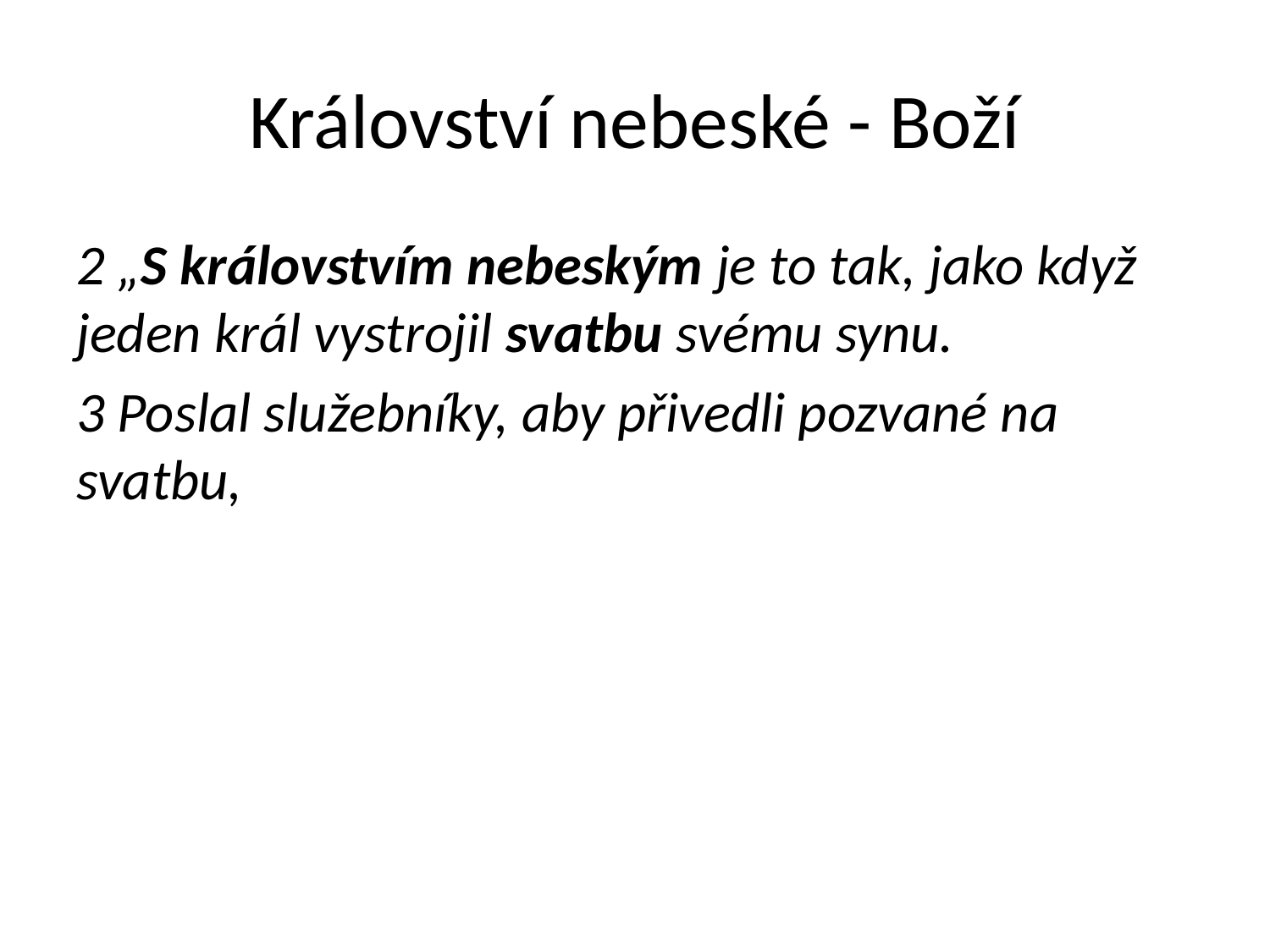

# Království nebeské - Boží
2 „S královstvím nebeským je to tak, jako když jeden král vystrojil svatbu svému synu.
3 Poslal služebníky, aby přivedli pozvané na svatbu,